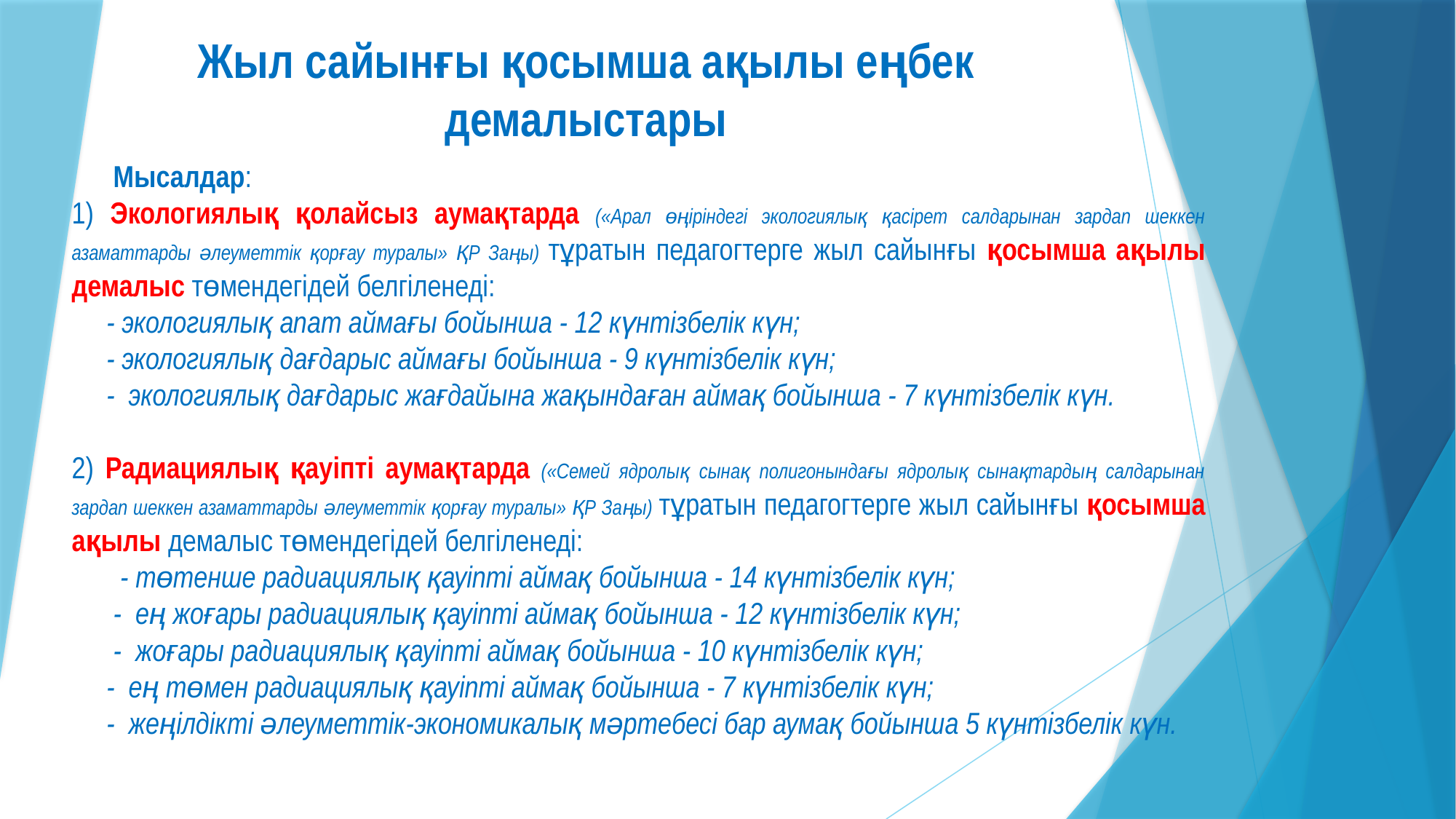

# Жыл сайынғы қосымша ақылы еңбек демалыстары
      Мысалдар:
1) Экологиялық қолайсыз аумақтарда («Арал өңіріндегі экологиялық қасірет салдарынан зардап шеккен азаматтарды әлеуметтік қорғау туралы» ҚР Заңы) тұратын педагогтерге жыл сайынғы қосымша ақылы демалыс төмендегідей белгіленеді:
     - экологиялық апат аймағы бойынша - 12 күнтізбелік күн;
     - экологиялық дағдарыс аймағы бойынша - 9 күнтізбелік күн;
     -  экологиялық дағдарыс жағдайына жақындаған аймақ бойынша - 7 күнтізбелік күн.

2) Радиациялық қауiптi аумақтарда («Семей ядролық сынақ полигонындағы ядролық сынақтардың салдарынан зардап шеккен азаматтарды әлеуметтік қорғау туралы» ҚР Заңы) тұратын педагогтерге жыл сайынғы қосымша ақылы демалыс төмендегідей белгіленеді:
       - төтенше радиациялық қауiптi аймақ бойынша - 14 күнтізбелік күн;
      -  ең жоғары радиациялық қауiптi аймақ бойынша - 12 күнтізбелік күн;
      -  жоғары радиациялық қауiптi аймақ бойынша - 10 күнтізбелік күн;
     -  ең төмен радиациялық қауiптi аймақ бойынша - 7 күнтізбелік күн;
     -  жеңiлдiктi әлеуметтiк-экономикалық мәртебесi бар аумақ бойынша 5 күнтізбелік күн.